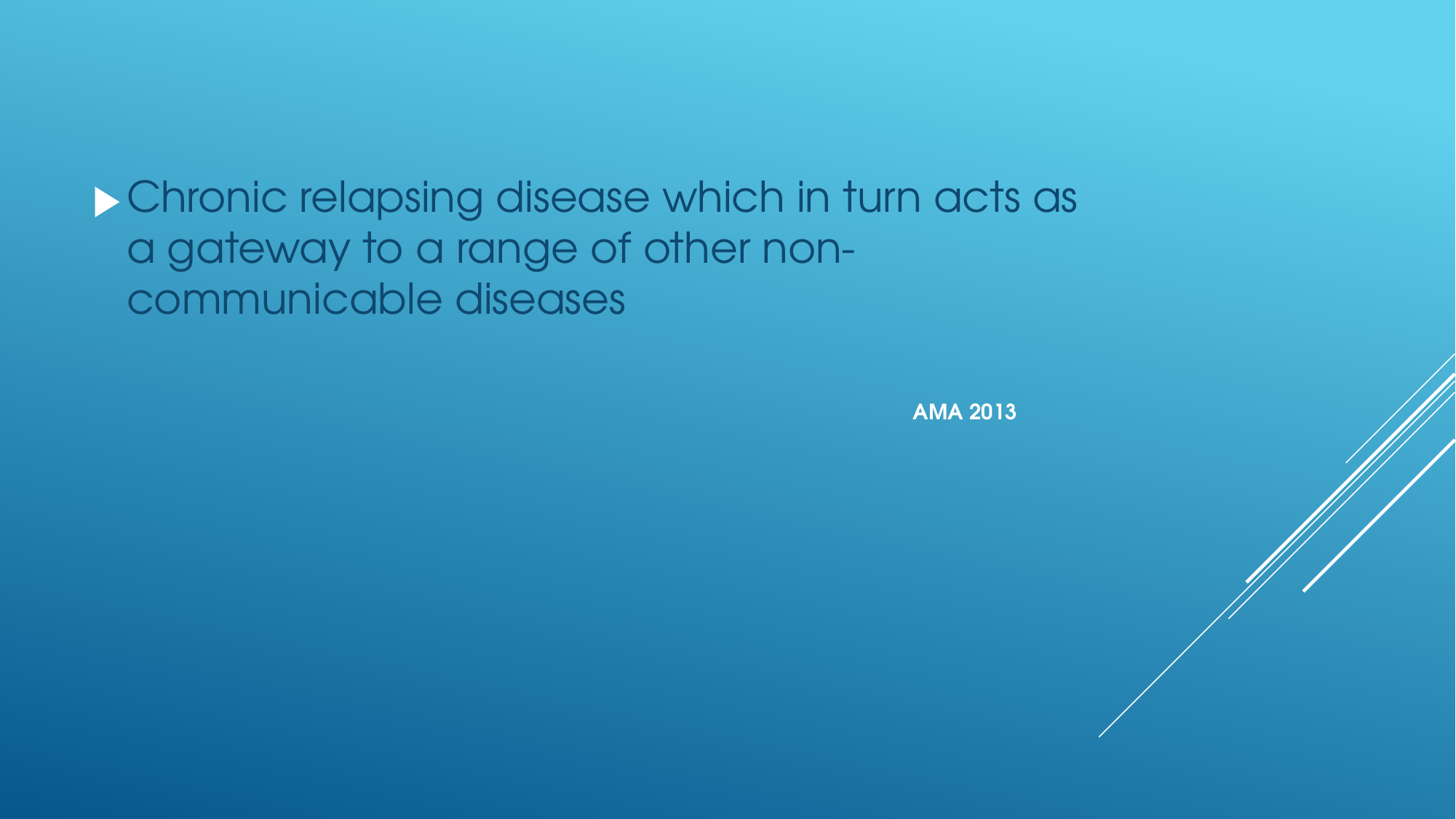

Chronic relapsing disease which in turn acts as a gateway to a range of other non-communicable diseases

                                                                                                  AMA 2013